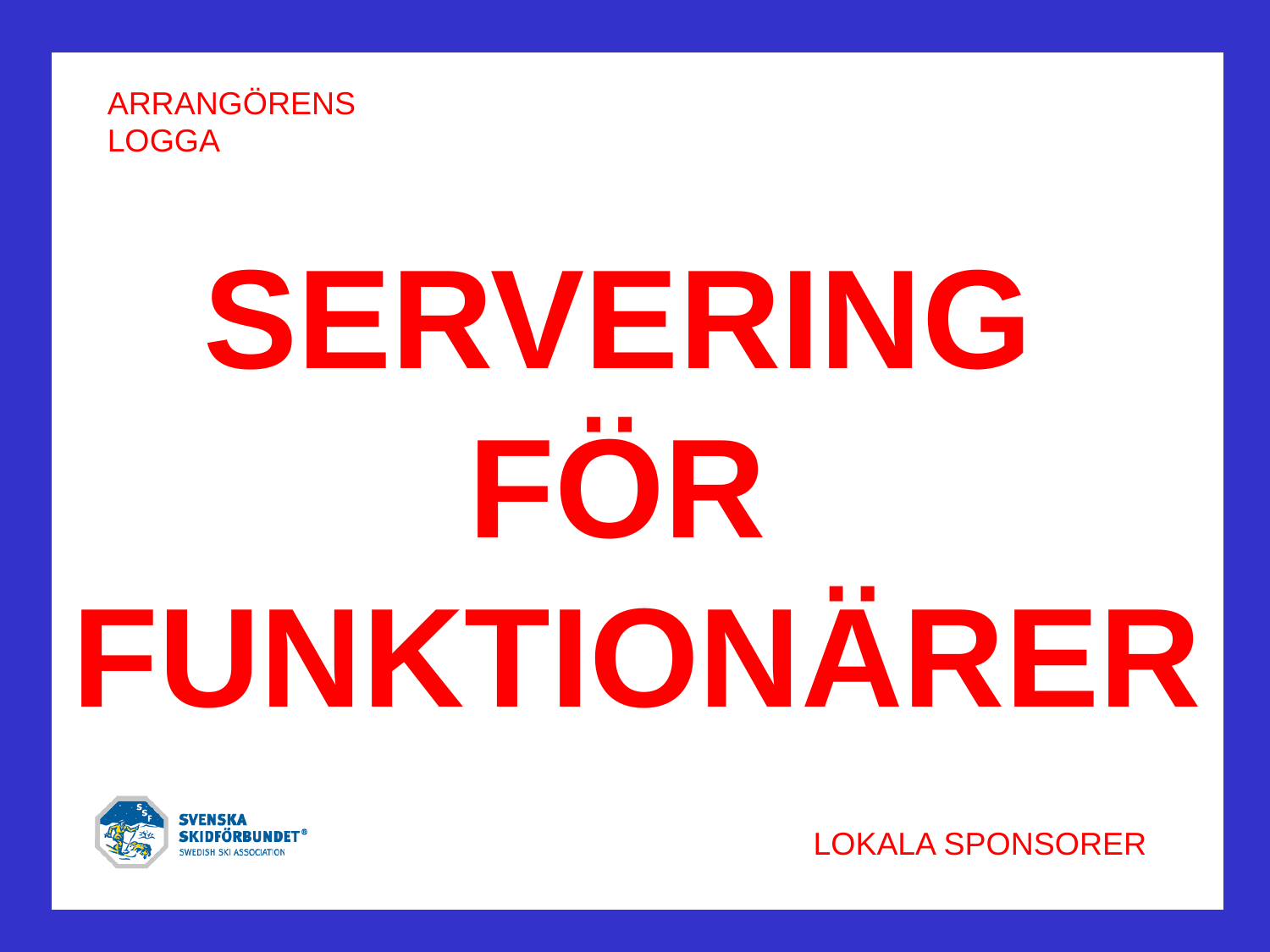

SERVERING
FÖR
FUNKTIONÄRER
ARRANGÖRENS LOGGA
LOKALA SPONSORER